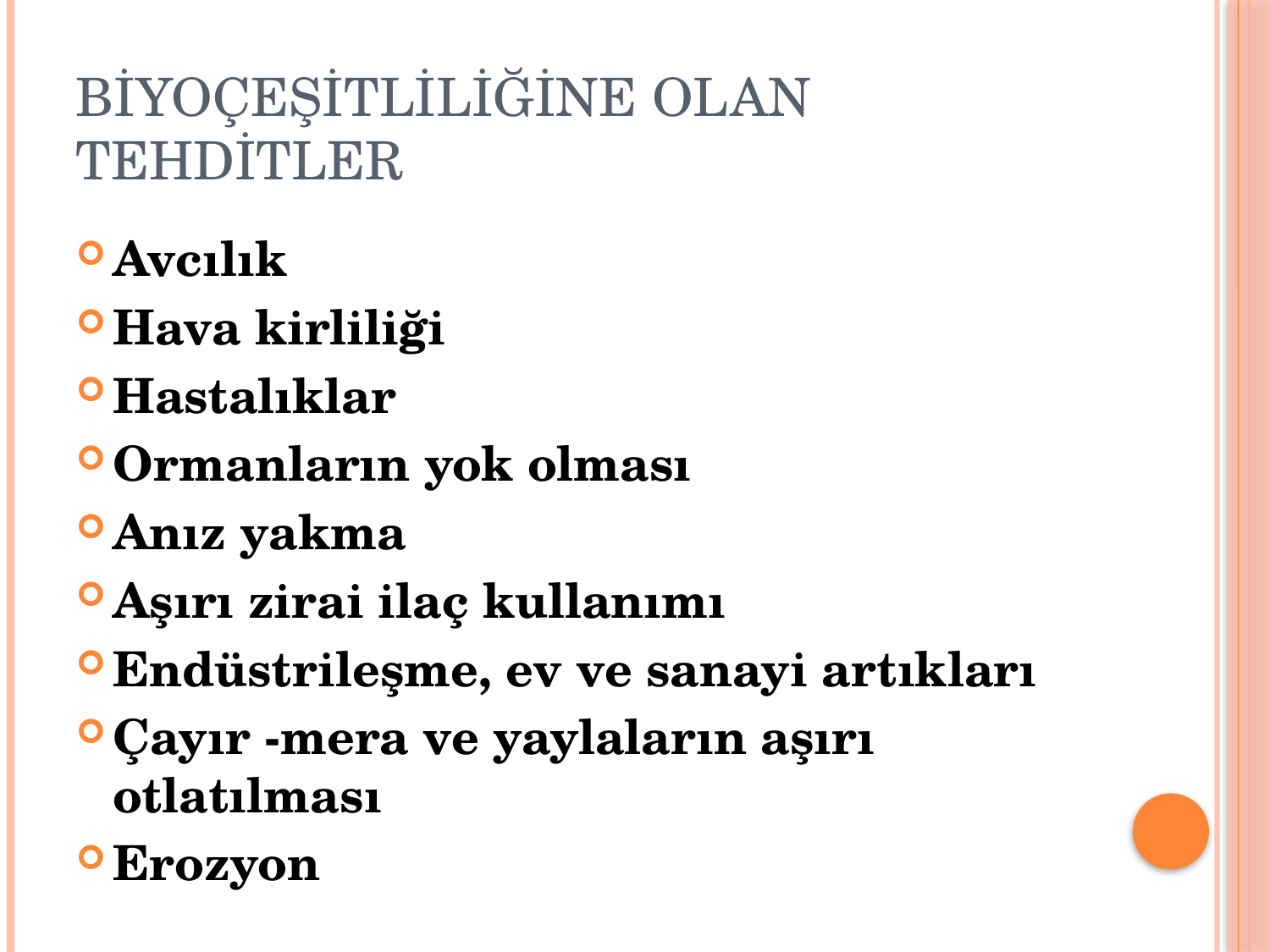

# BİYOÇEŞİTLİLİĞİNE OLAN TEHDİTLER
Avcılık
Hava kirliliği
Hastalıklar
Ormanların yok olması
Anız yakma
Aşırı zirai ilaç kullanımı
Endüstrileşme, ev ve sanayi artıkları
Çayır -mera ve yaylaların aşırı otlatılması
Erozyon